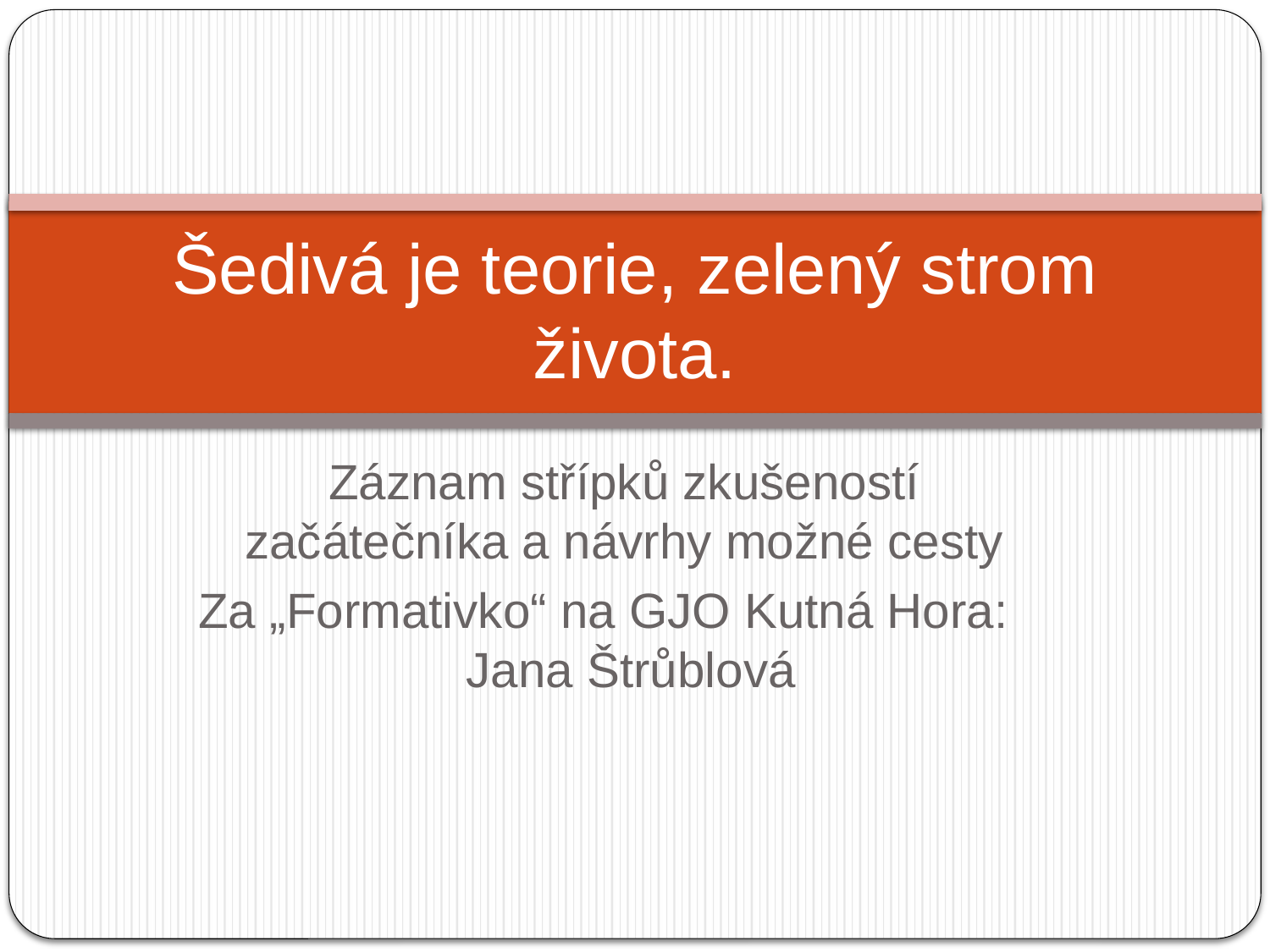

# Šedivá je teorie, zelený strom života.
Záznam střípků zkušeností začátečníka a návrhy možné cesty
Za „Formativko“ na GJO Kutná Hora:      Jana Štrůblová